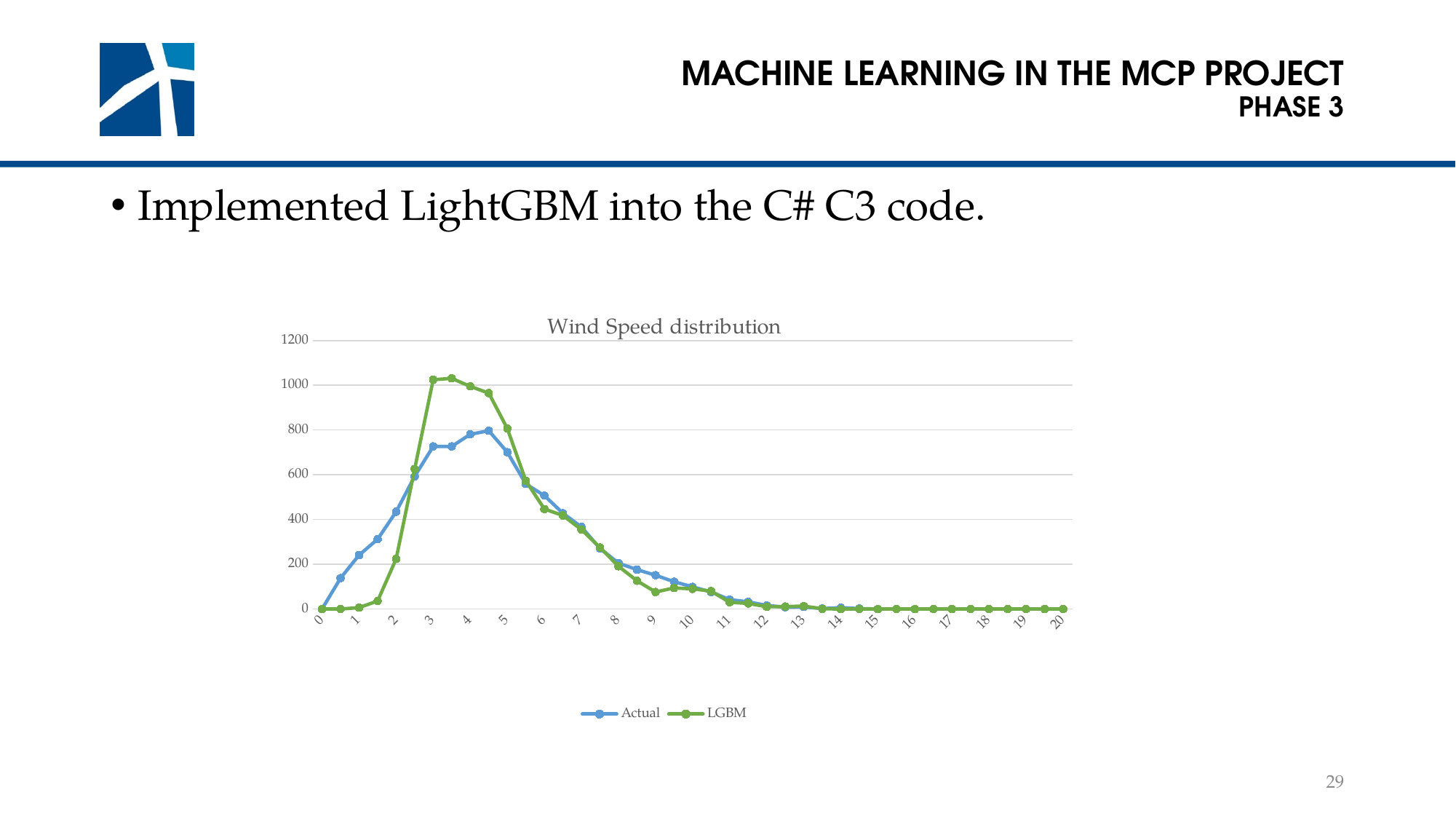

# MACHINE Learning in the mcp project phase 3
Implemented LightGBM into the C# C3 code.

### Chart: Wind Speed distribution

| Category |  |  |
|---|---|---|
| 0 | 0.0 | 0.0 |
| 0.5 | 138.0 | 0.0 |
| 1 | 241.0 | 6.0 |
| 1.5 | 312.0 | 36.0 |
| 2 | 435.0 | 224.0 |
| 2.5 | 593.0 | 626.0 |
| 3 | 727.0 | 1025.0 |
| 3.5 | 727.0 | 1031.0 |
| 4 | 781.0 | 995.0 |
| 4.5 | 797.0 | 965.0 |
| 5 | 701.0 | 807.0 |
| 5.5 | 559.0 | 573.0 |
| 6 | 507.0 | 447.0 |
| 6.5 | 428.0 | 418.0 |
| 7 | 367.0 | 355.0 |
| 7.5 | 271.0 | 275.0 |
| 8 | 205.0 | 191.0 |
| 8.5 | 176.0 | 126.0 |
| 9 | 151.0 | 76.0 |
| 9.5 | 122.0 | 94.0 |
| 10 | 99.0 | 90.0 |
| 10.5 | 76.0 | 80.0 |
| 11 | 42.0 | 30.0 |
| 11.5 | 32.0 | 25.0 |
| 12 | 16.0 | 10.0 |
| 12.5 | 8.0 | 11.0 |
| 13 | 9.0 | 13.0 |
| 13.5 | 2.0 | 1.0 |
| 14 | 6.0 | 0.0 |
| 14.5 | 2.0 | 0.0 |
| 15 | 0.0 | 0.0 |
| 15.5 | 0.0 | 0.0 |
| 16 | 0.0 | 0.0 |
| 16.5 | 0.0 | 0.0 |
| 17 | 0.0 | 0.0 |
| 17.5 | 0.0 | 0.0 |
| 18 | 0.0 | 0.0 |
| 18.5 | 0.0 | 0.0 |
| 19 | 0.0 | 0.0 |
| 19.5 | 0.0 | 0.0 |
| 20 | 0.0 | 0.0 |
29